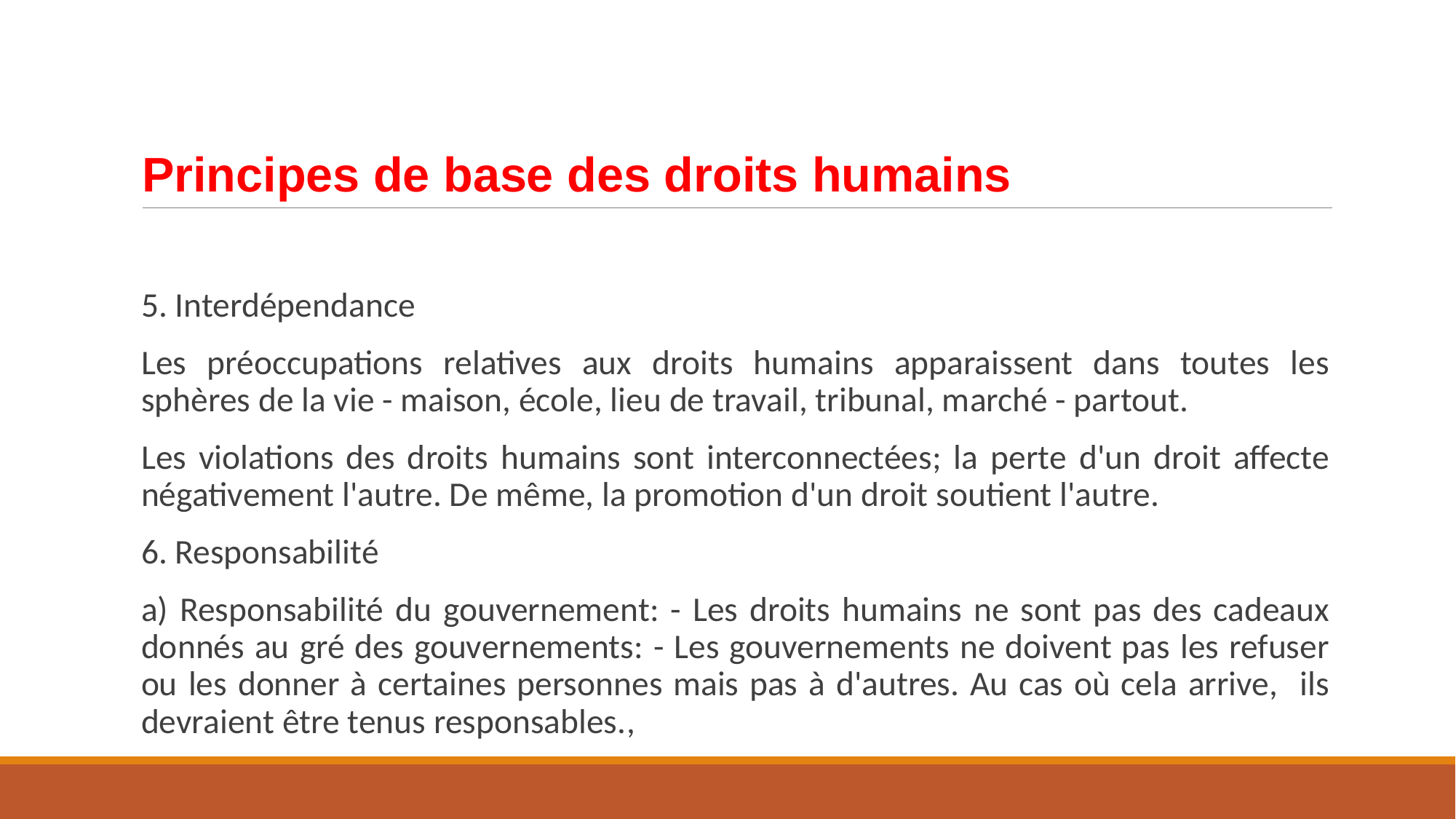

# Principes de base des droits humains

5. Interdépendance
Les préoccupations relatives aux droits humains apparaissent dans toutes les sphères de la vie - maison, école, lieu de travail, tribunal, marché - partout.
Les violations des droits humains sont interconnectées; la perte d'un droit affecte négativement l'autre. De même, la promotion d'un droit soutient l'autre.
6. Responsabilité
a) Responsabilité du gouvernement: - Les droits humains ne sont pas des cadeaux donnés au gré des gouvernements: - Les gouvernements ne doivent pas les refuser ou les donner à certaines personnes mais pas à d'autres. Au cas où cela arrive,  ils devraient être tenus responsables.,